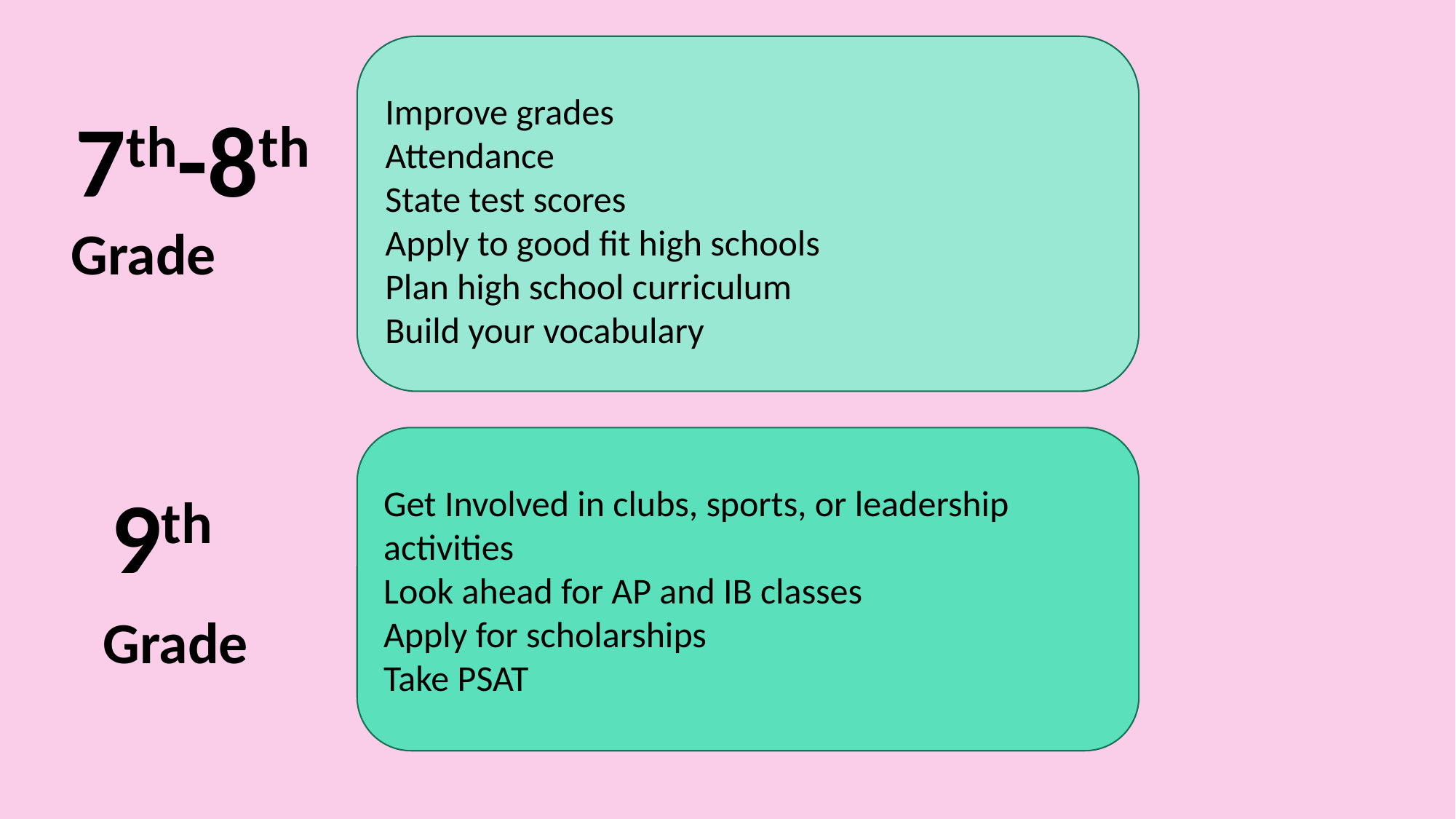

7th-8th
   Grade

Improve grades
Attendance
State test scores
Apply to good fit high schools
Plan high school curriculum
Build your vocabulary

Get Involved in clubs, sports, or leadership activities
Look ahead for AP and IB classes
Apply for scholarships
Take PSAT
 9th
 Grade